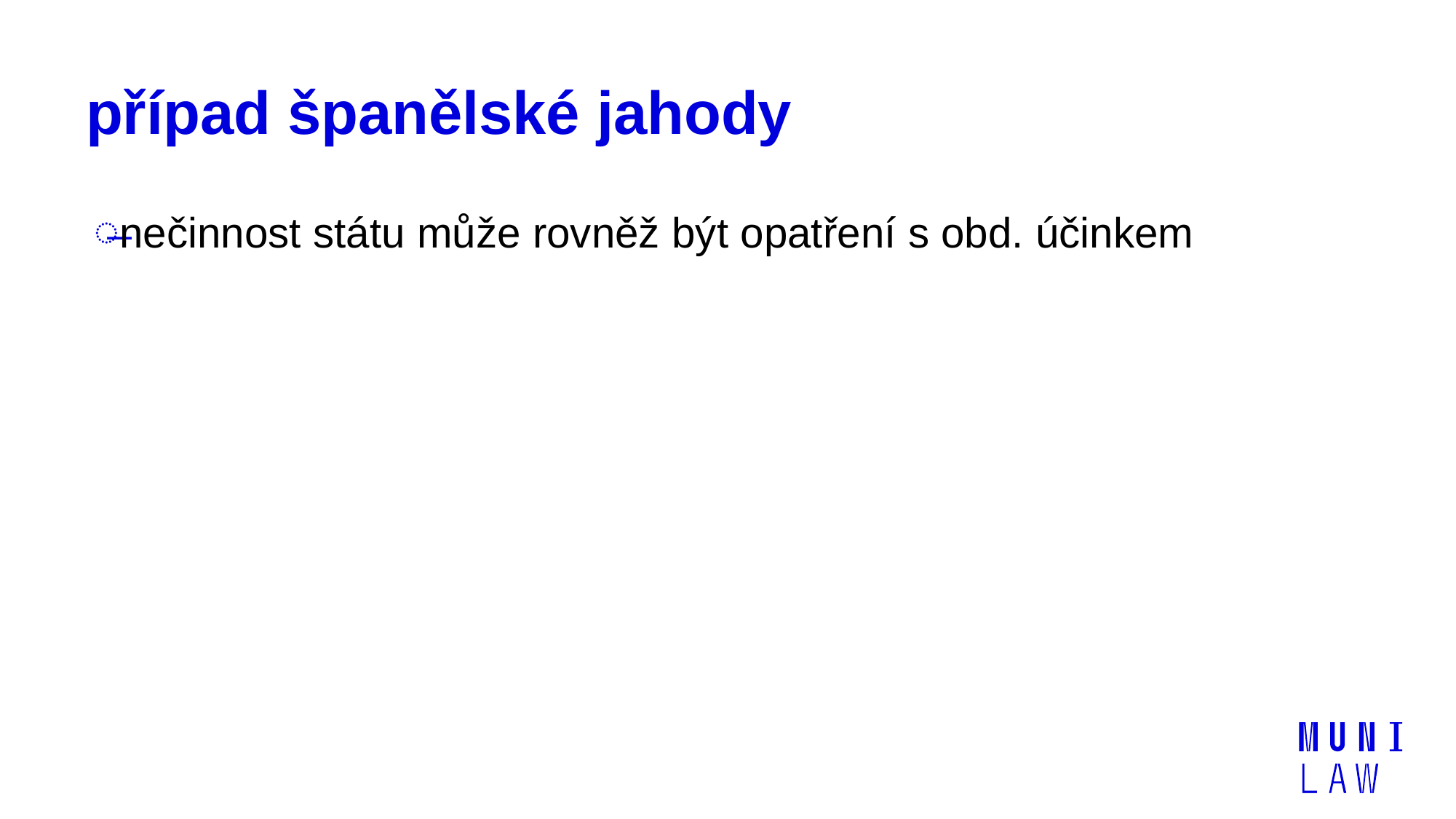

# případ španělské jahody
nečinnost státu může rovněž být opatření s obd. účinkem